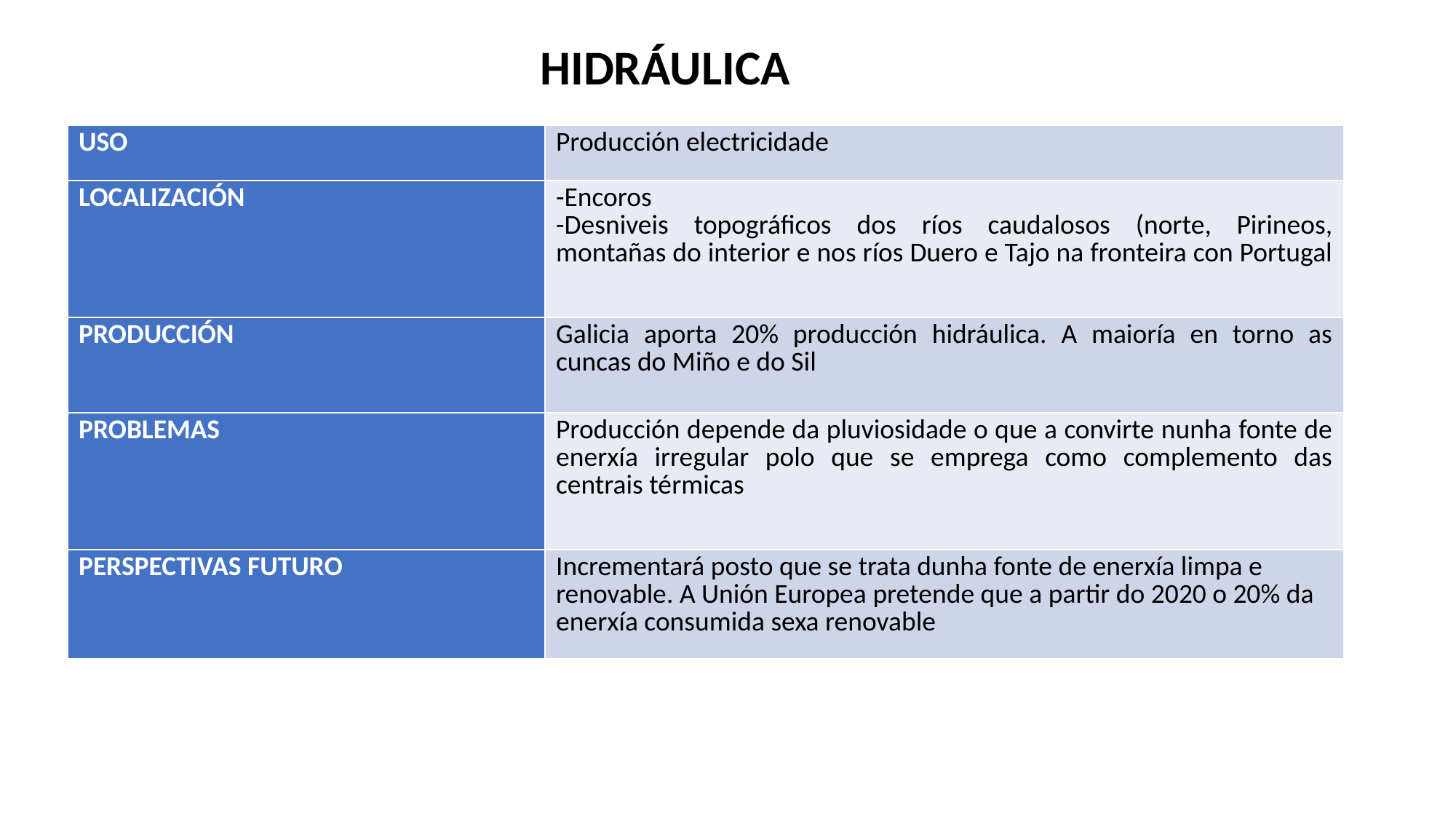

HIDRÁULICA
| USO | Producción electricidade |
| --- | --- |
| LOCALIZACIÓN | -Encoros -Desniveis topográficos dos ríos caudalosos (norte, Pirineos, montañas do interior e nos ríos Duero e Tajo na fronteira con Portugal |
| PRODUCCIÓN | Galicia aporta 20% producción hidráulica. A maioría en torno as cuncas do Miño e do Sil |
| PROBLEMAS | Producción depende da pluviosidade o que a convirte nunha fonte de enerxía irregular polo que se emprega como complemento das centrais térmicas |
| PERSPECTIVAS FUTURO | Incrementará posto que se trata dunha fonte de enerxía limpa e renovable. A Unión Europea pretende que a partir do 2020 o 20% da enerxía consumida sexa renovable |